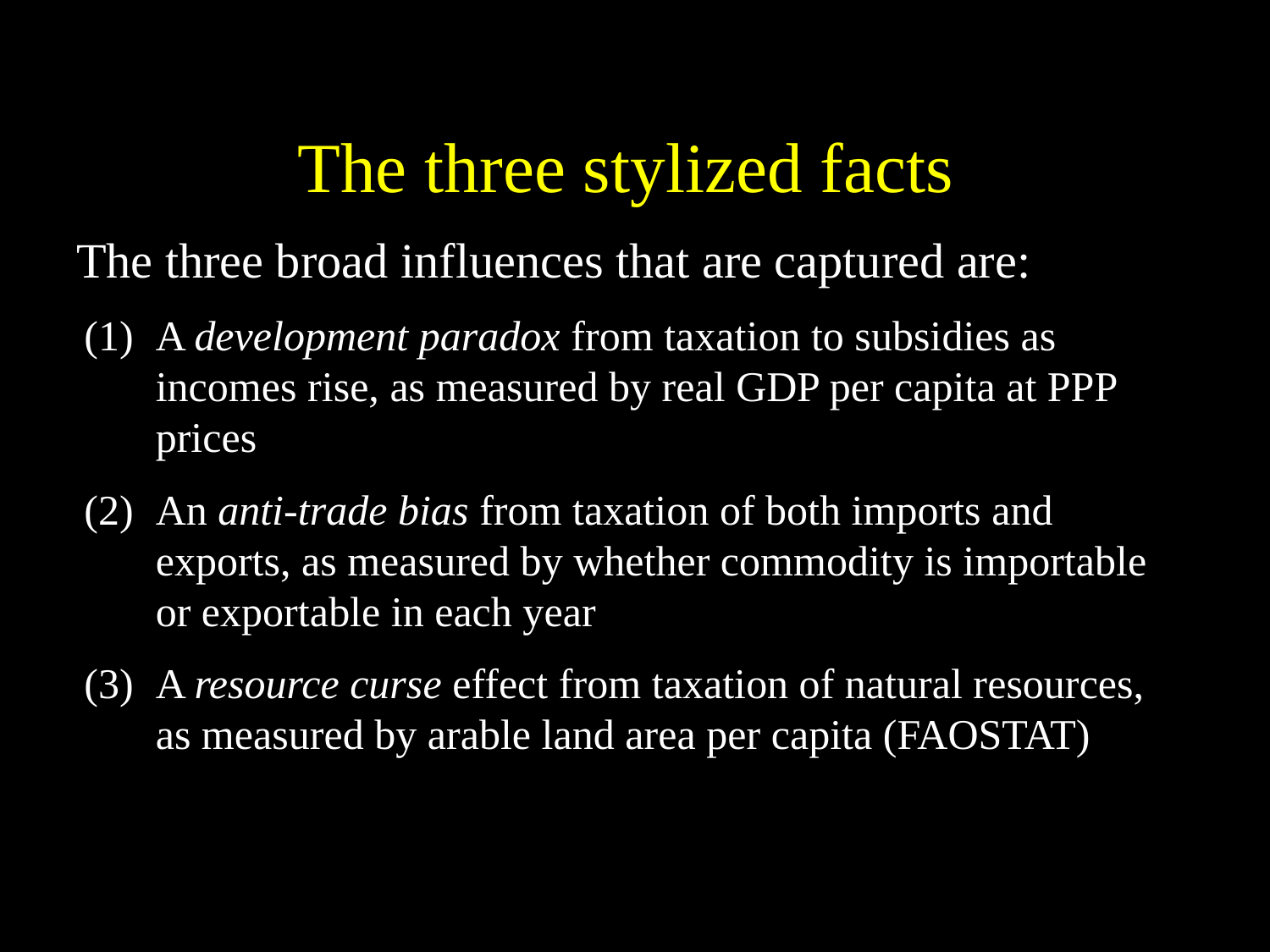

# The three stylized facts
The three broad influences that are captured are:
A development paradox from taxation to subsidies as incomes rise, as measured by real GDP per capita at PPP prices
An anti-trade bias from taxation of both imports and exports, as measured by whether commodity is importable or exportable in each year
A resource curse effect from taxation of natural resources, as measured by arable land area per capita (FAOSTAT)